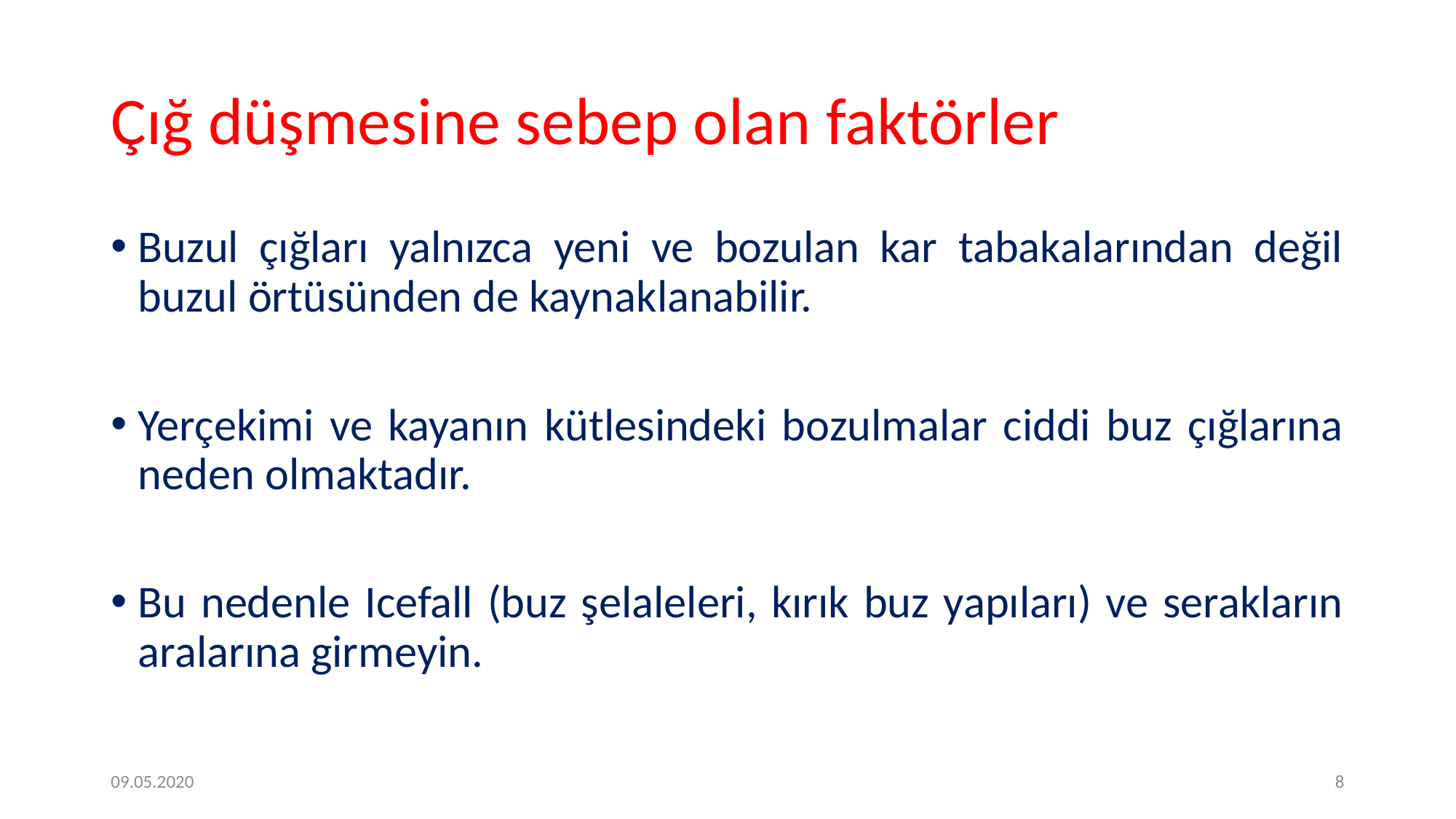

# Çığ düşmesine sebep olan faktörler
Buzul çığları yalnızca yeni ve bozulan kar tabakalarından değil buzul örtüsünden de kaynaklanabilir.

Yerçekimi ve kayanın kütlesindeki bozulmalar ciddi buz çığlarına neden olmaktadır.

Bu nedenle Icefall (buz şelaleleri, kırık buz yapıları) ve serakların aralarına girmeyin.
09.05.2020
8